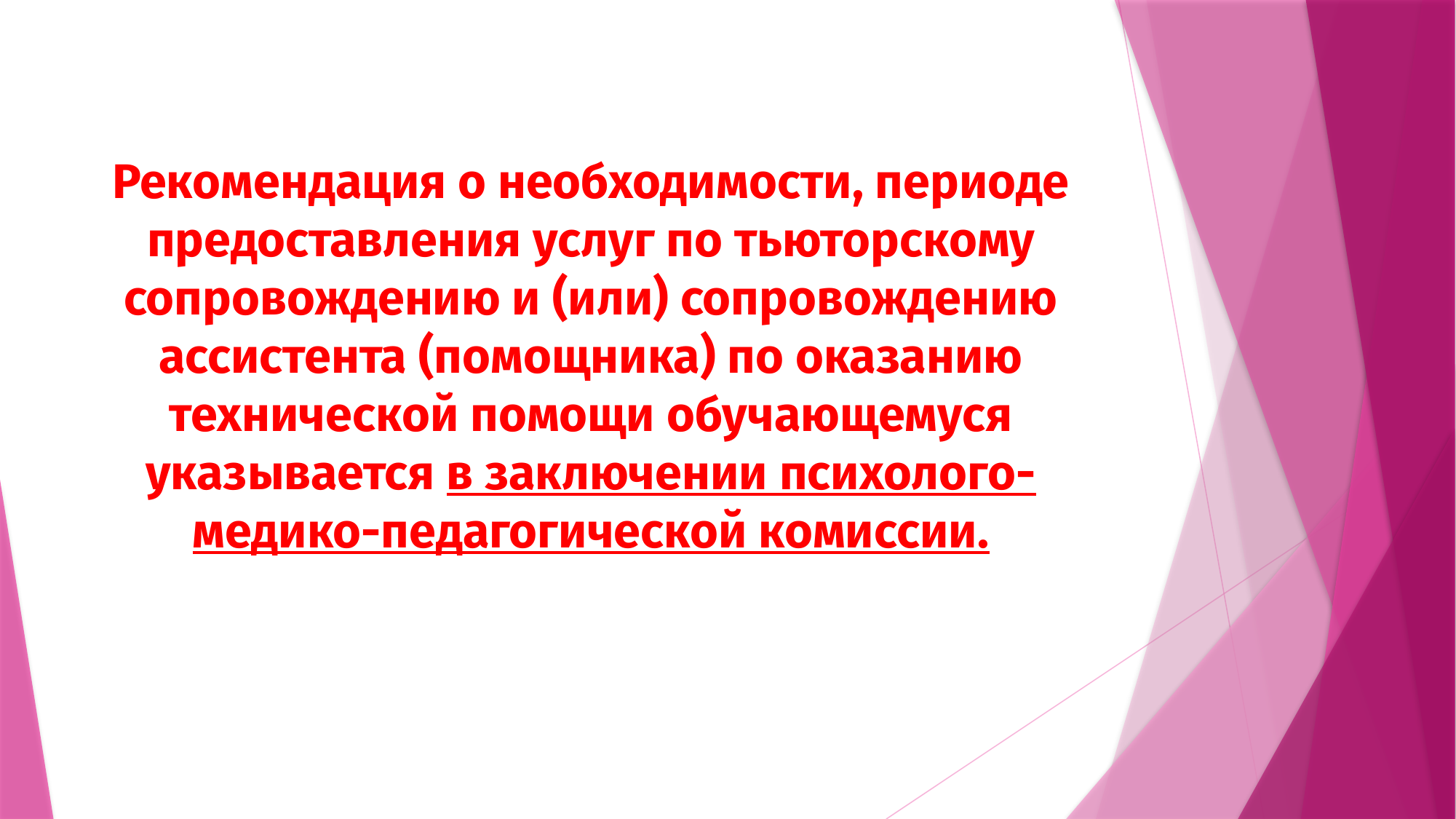

Рекомендация о необходимости, периоде предоставления услуг по тьюторскому сопровождению и (или) сопровождению ассистента (помощника) по оказанию технической помощи обучающемуся указывается в заключении психолого-медико-педагогической комиссии.